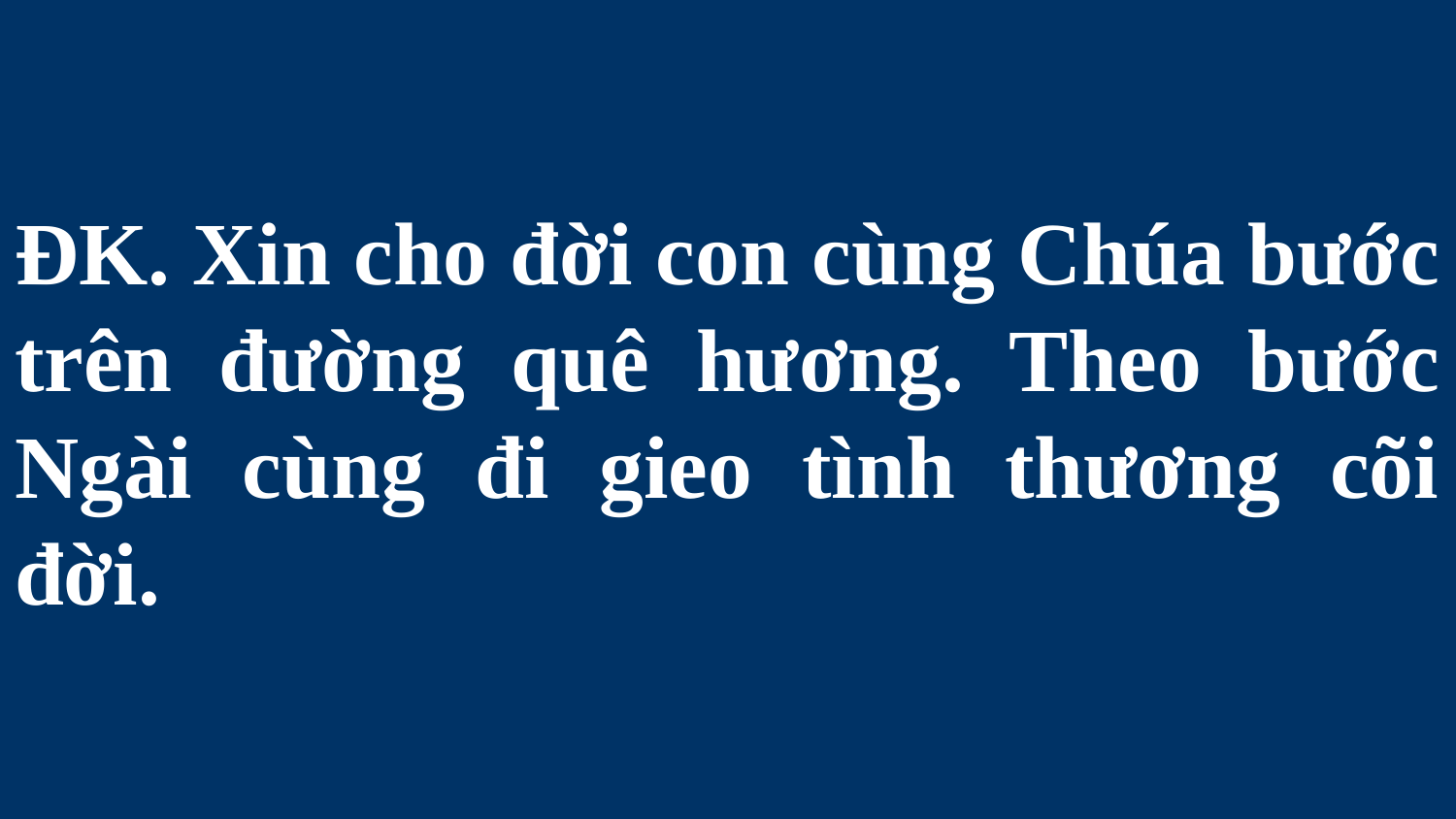

# ĐK. Xin cho đời con cùng Chúa bước trên đường quê hương. Theo bước Ngài cùng đi gieo tình thương cõi đời.